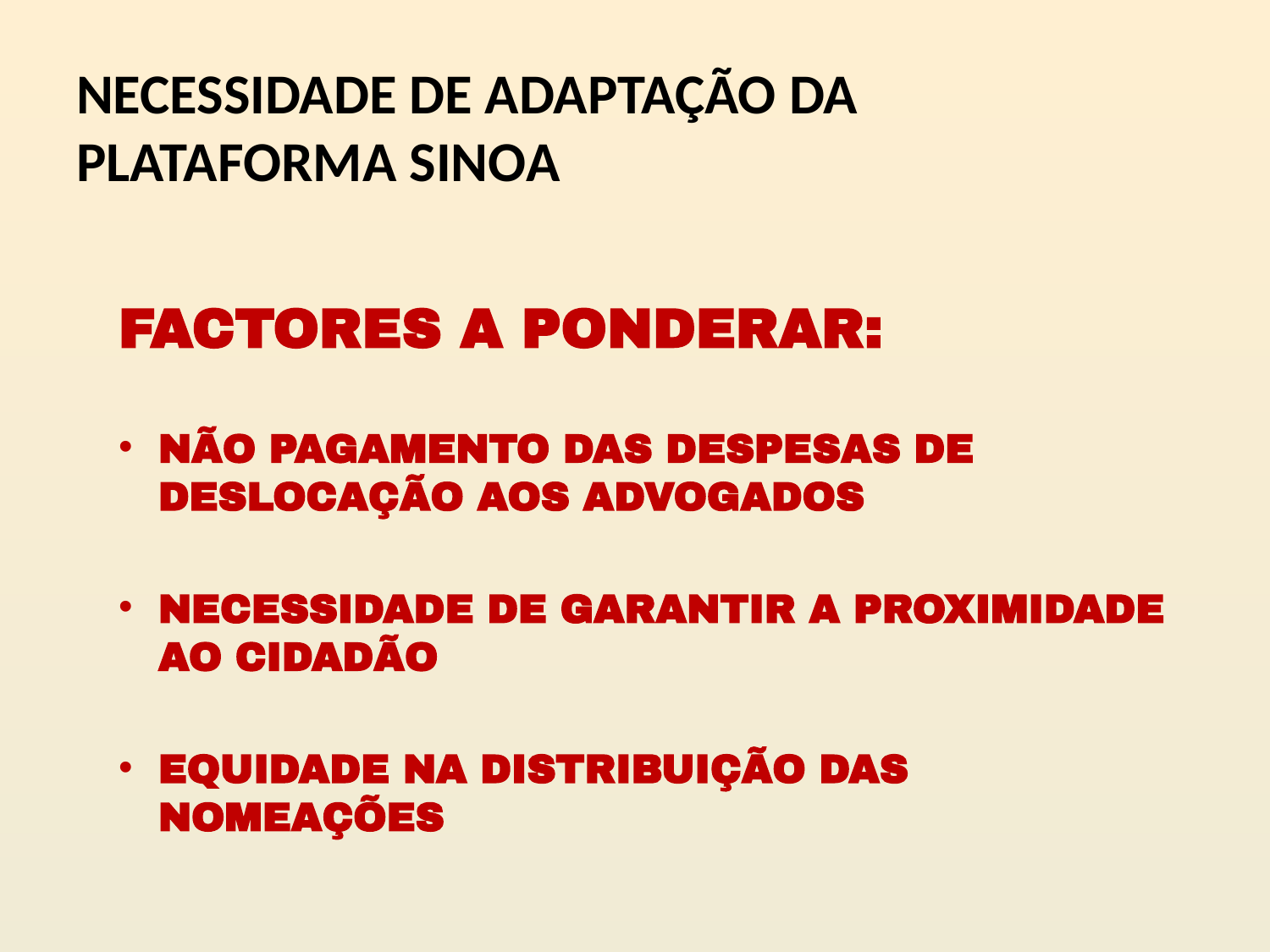

# NECESSIDADE DE ADAPTAÇÃO DA PLATAFORMA SINOA
FACTORES A PONDERAR:

NÃO PAGAMENTO DAS DESPESAS DE DESLOCAÇÃO AOS ADVOGADOS

NECESSIDADE DE GARANTIR A PROXIMIDADE AO CIDADÃO

EQUIDADE NA DISTRIBUIÇÃO DAS NOMEAÇÕES